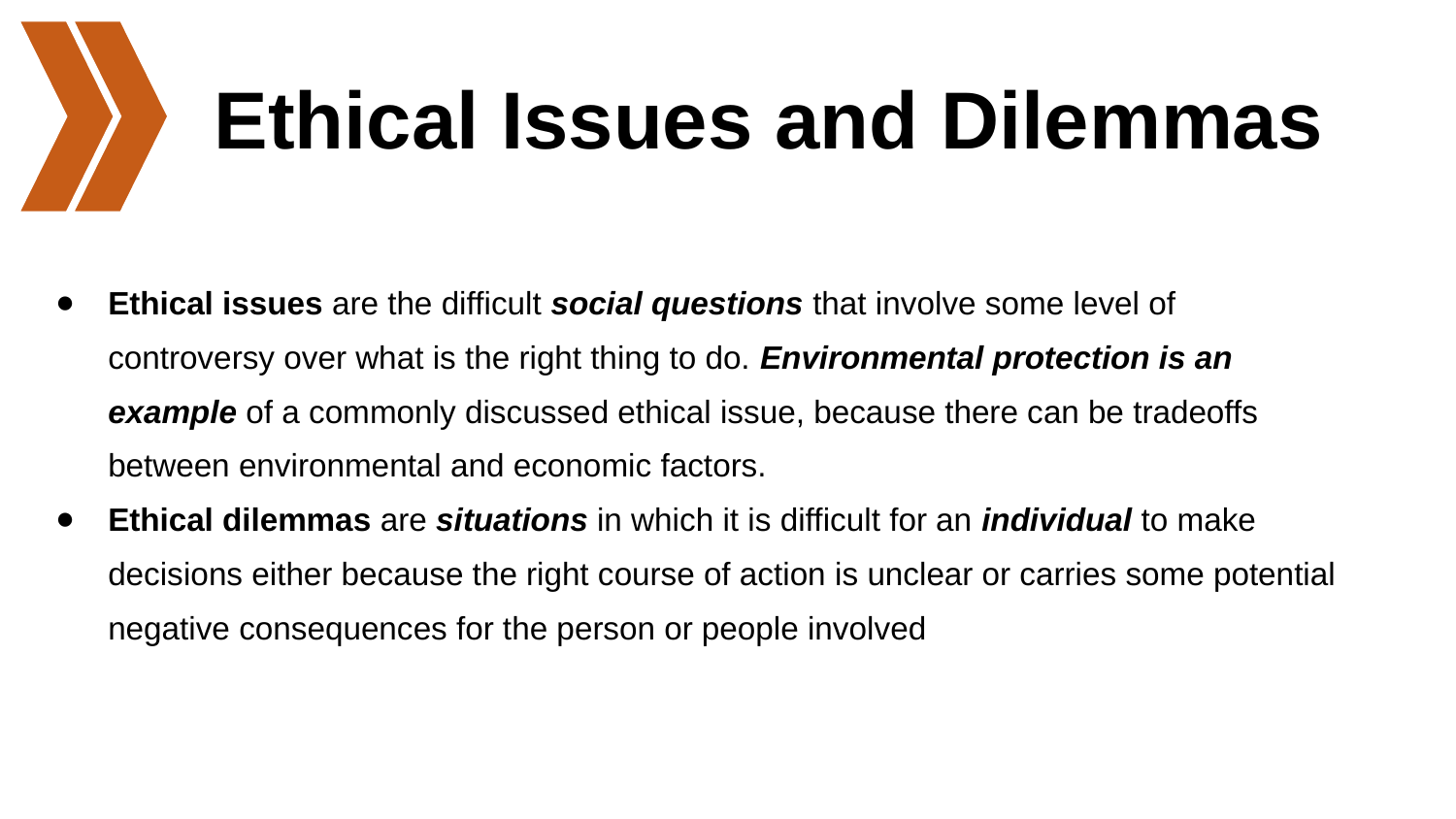

# Ethical Issues and Dilemmas
Ethical issues are the difficult social questions that involve some level of controversy over what is the right thing to do. Environmental protection is an example of a commonly discussed ethical issue, because there can be tradeoffs between environmental and economic factors.
Ethical dilemmas are situations in which it is difficult for an individual to make decisions either because the right course of action is unclear or carries some potential negative consequences for the person or people involved